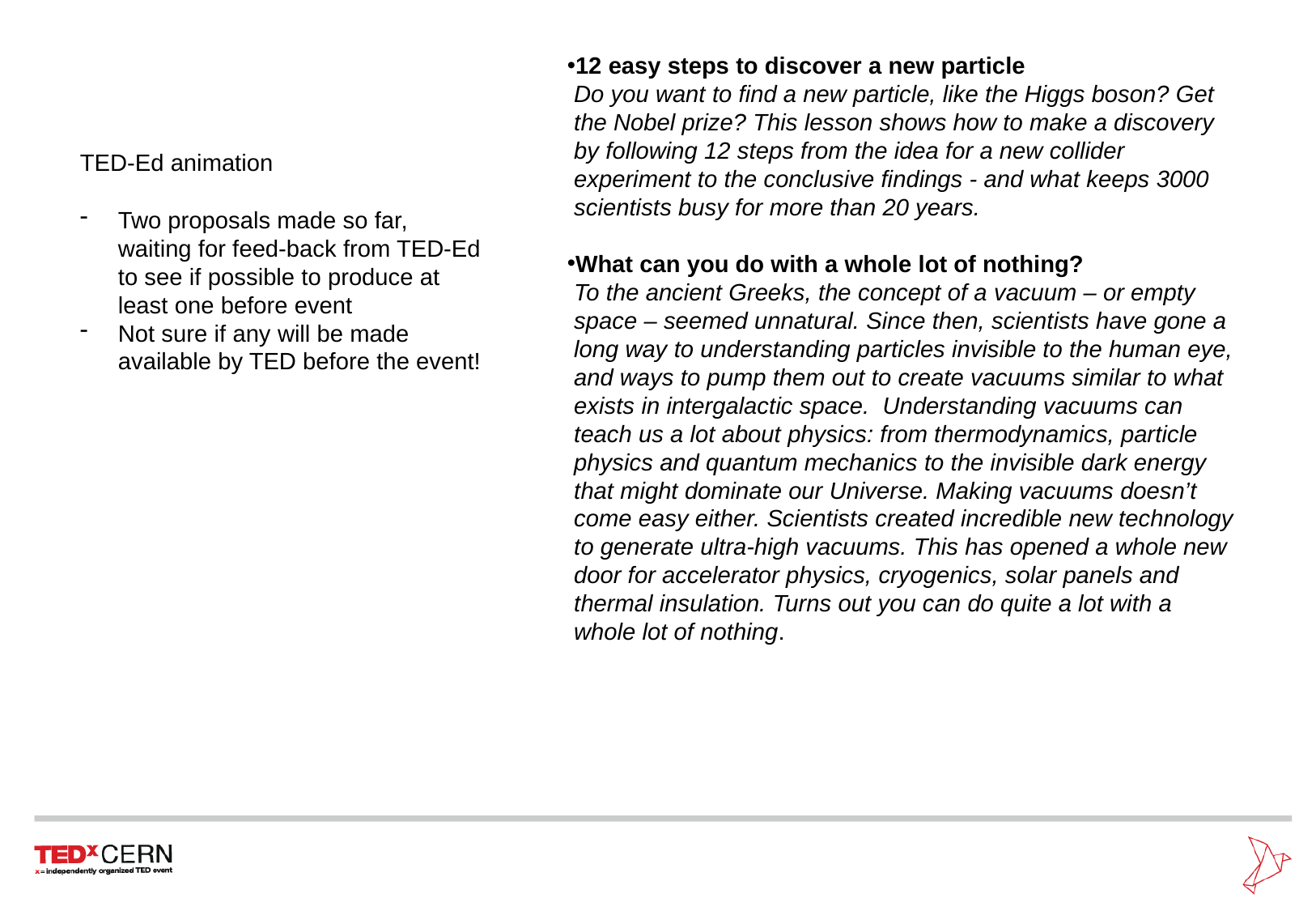

# TED-Ed animation
12 easy steps to discover a new particle
Do you want to find a new particle, like the Higgs boson? Get the Nobel prize? This lesson shows how to make a discovery by following 12 steps from the idea for a new collider experiment to the conclusive findings - and what keeps 3000 scientists busy for more than 20 years.
What can you do with a whole lot of nothing?
To the ancient Greeks, the concept of a vacuum – or empty space – seemed unnatural. Since then, scientists have gone a long way to understanding particles invisible to the human eye, and ways to pump them out to create vacuums similar to what exists in intergalactic space.  Understanding vacuums can teach us a lot about physics: from thermodynamics, particle physics and quantum mechanics to the invisible dark energy that might dominate our Universe. Making vacuums doesn’t come easy either. Scientists created incredible new technology to generate ultra-high vacuums. This has opened a whole new door for accelerator physics, cryogenics, solar panels and thermal insulation. Turns out you can do quite a lot with a whole lot of nothing.
Two proposals made so far, waiting for feed-back from TED-Ed to see if possible to produce at least one before event
Not sure if any will be made available by TED before the event!